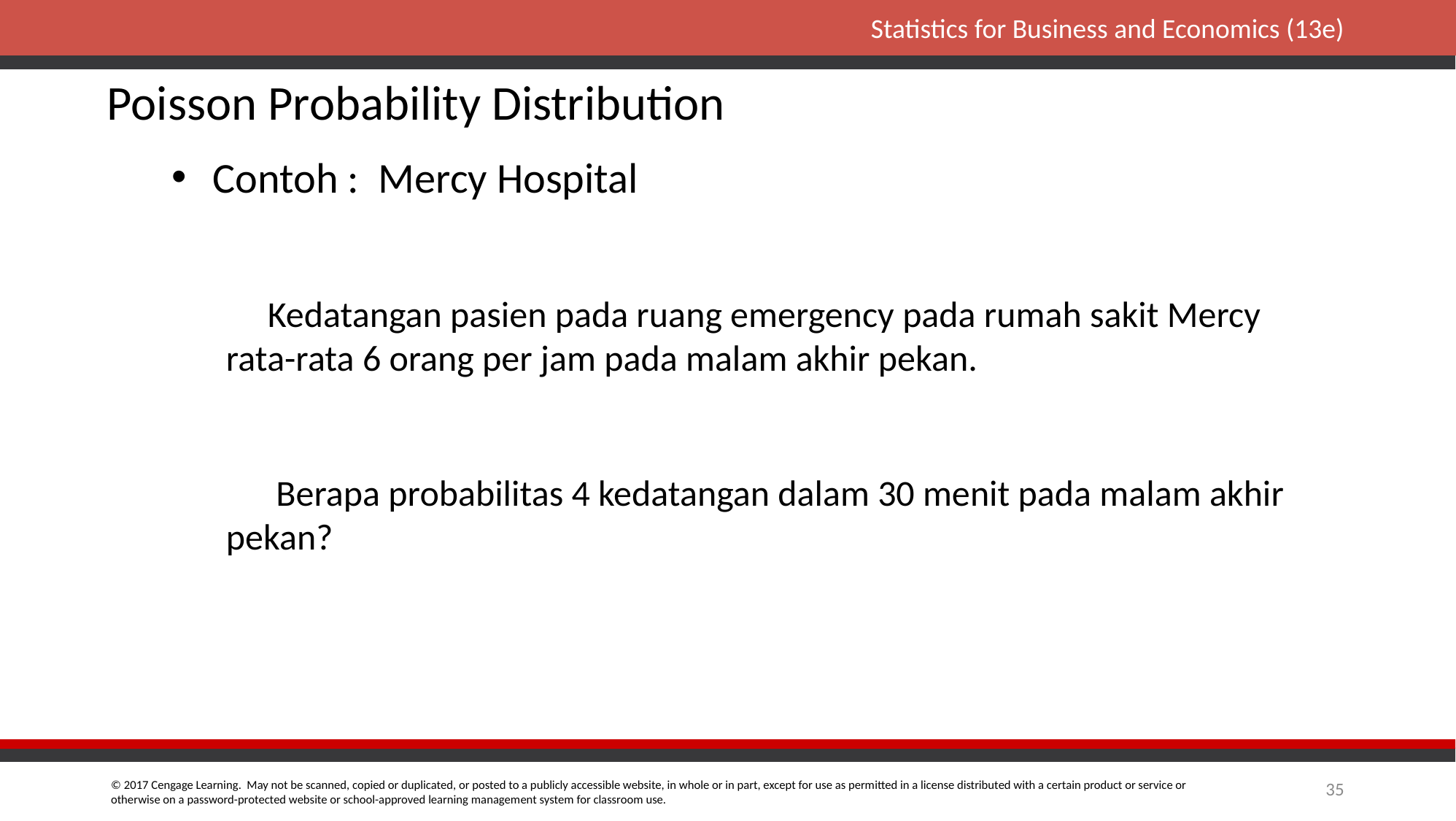

# Poisson Probability Distribution
Contoh :  Mercy Hospital
Kedatangan pasien pada ruang emergency pada rumah sakit Mercy rata-rata 6 orang per jam pada malam akhir pekan.
 Berapa probabilitas 4 kedatangan dalam 30 menit pada malam akhir pekan?
35